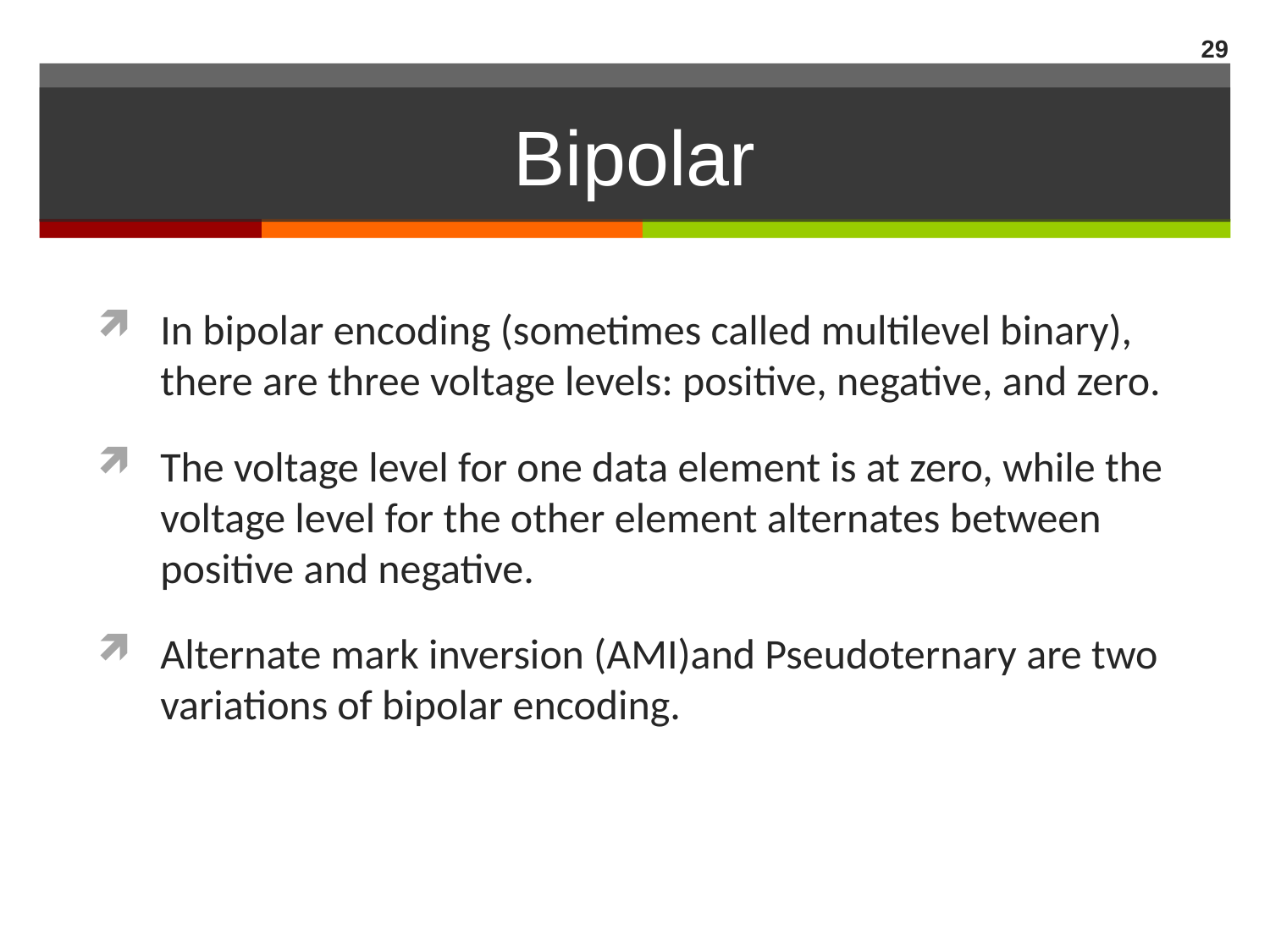

29
# Bipolar
In bipolar encoding (sometimes called multilevel binary), there are three voltage levels: positive, negative, and zero.
The voltage level for one data element is at zero, while the voltage level for the other element alternates between positive and negative.
Alternate mark inversion (AMI)and Pseudoternary are two variations of bipolar encoding.